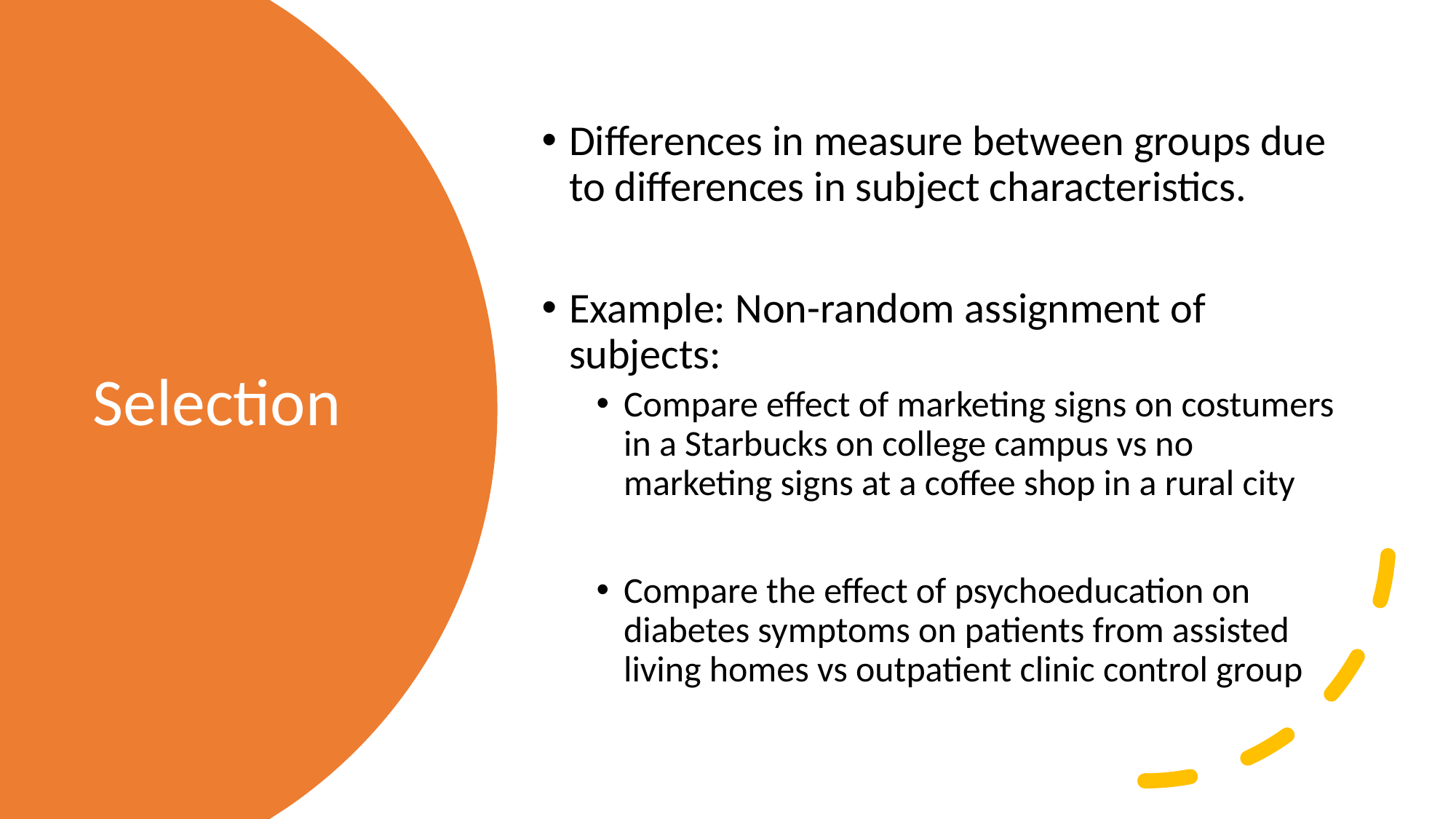

Differences in measure between groups due to differences in subject characteristics.

Example: Non-random assignment of subjects:
Compare effect of marketing signs on costumers in a Starbucks on college campus vs no marketing signs at a coffee shop in a rural city

Compare the effect of psychoeducation on diabetes symptoms on patients from assisted living homes vs outpatient clinic control group
# Selection